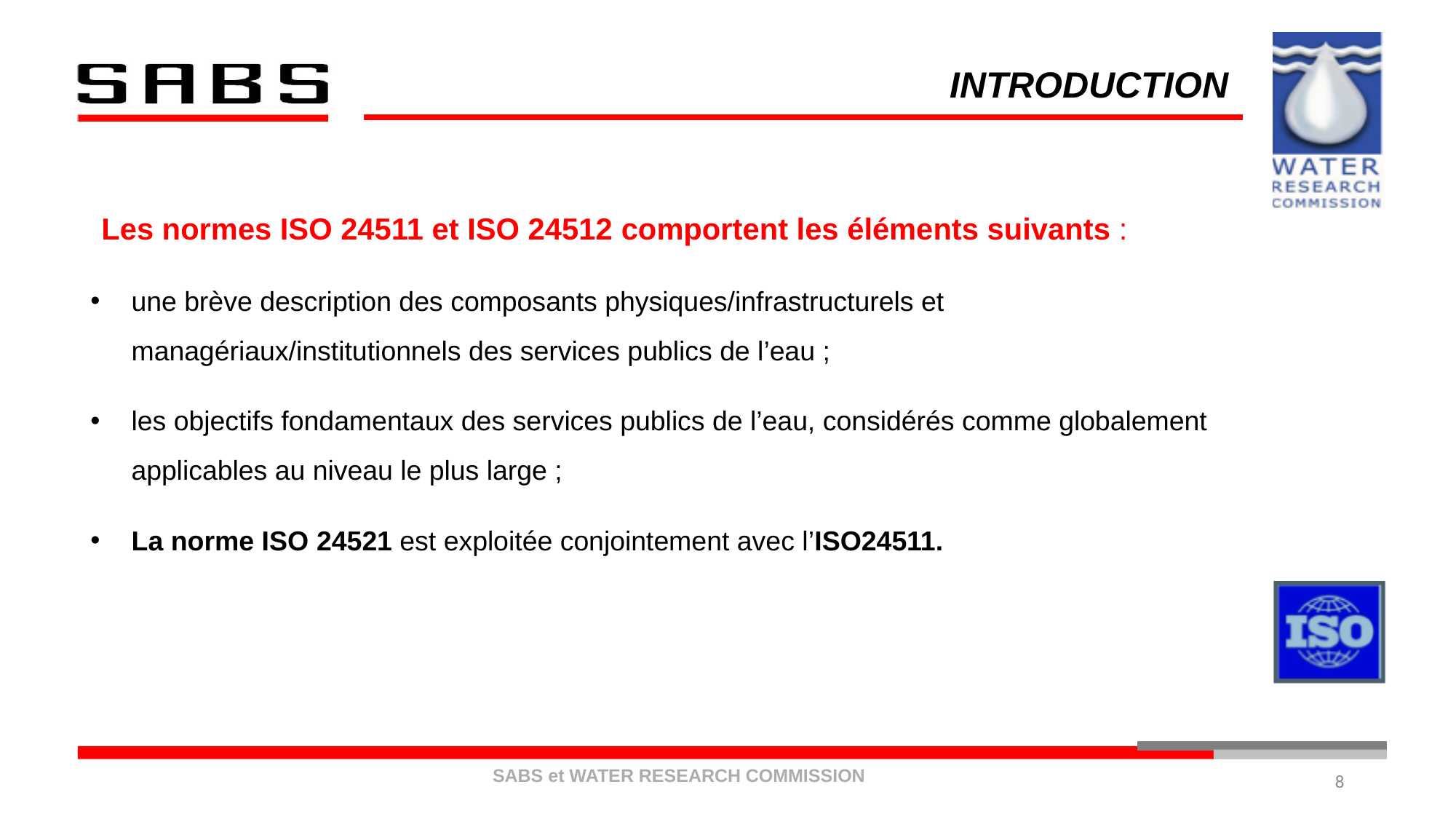

# INTRODUCTION

Les normes ISO 24511 et ISO 24512 comportent les éléments suivants :
une brève description des composants physiques/infrastructurels et managériaux/institutionnels des services publics de l’eau ;
les objectifs fondamentaux des services publics de l’eau, considérés comme globalement applicables au niveau le plus large ;
La norme ISO 24521 est exploitée conjointement avec l’ISO24511.

8